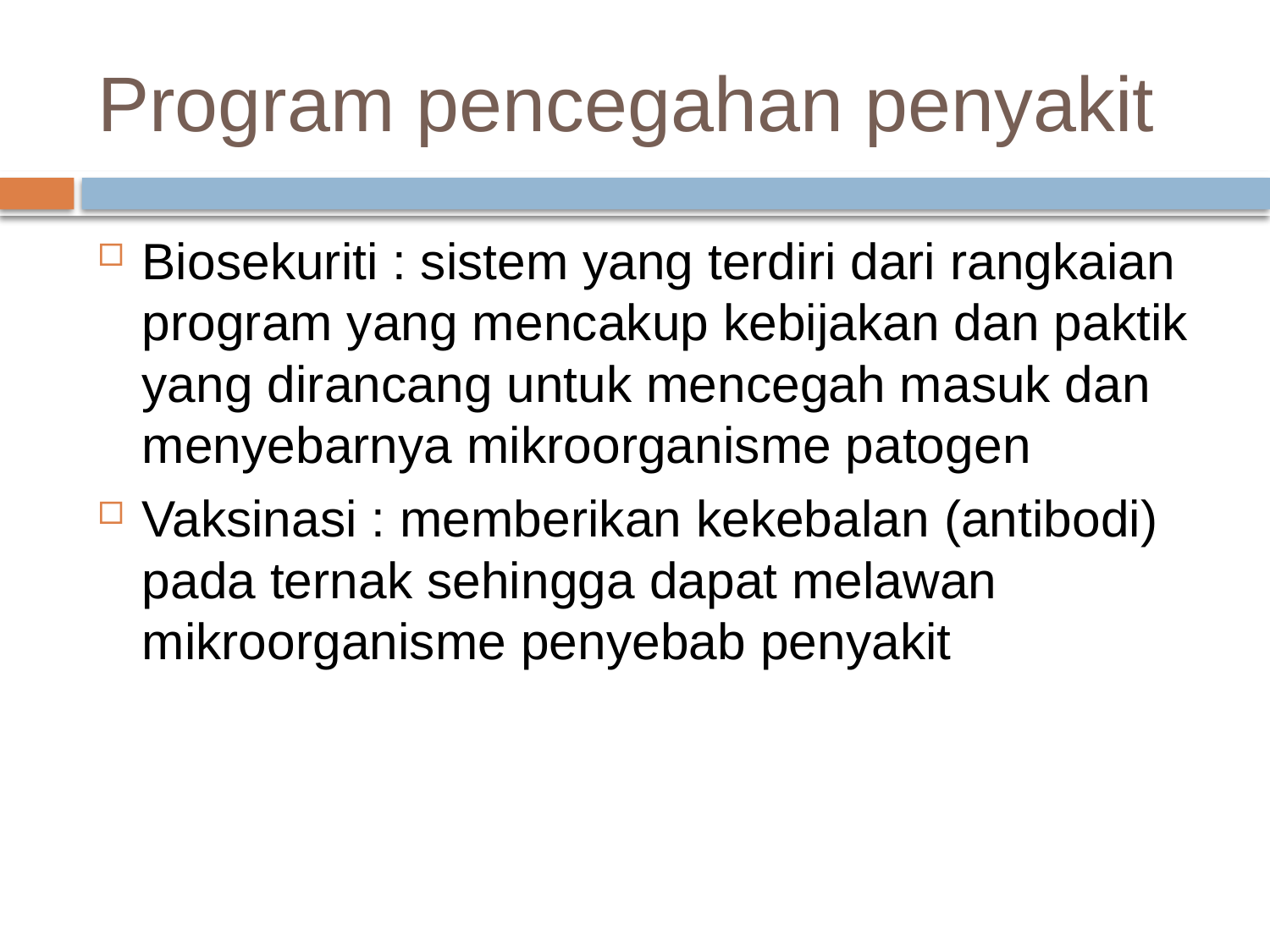

# Program pencegahan penyakit
Biosekuriti : sistem yang terdiri dari rangkaian program yang mencakup kebijakan dan paktik yang dirancang untuk mencegah masuk dan menyebarnya mikroorganisme patogen
Vaksinasi : memberikan kekebalan (antibodi) pada ternak sehingga dapat melawan mikroorganisme penyebab penyakit